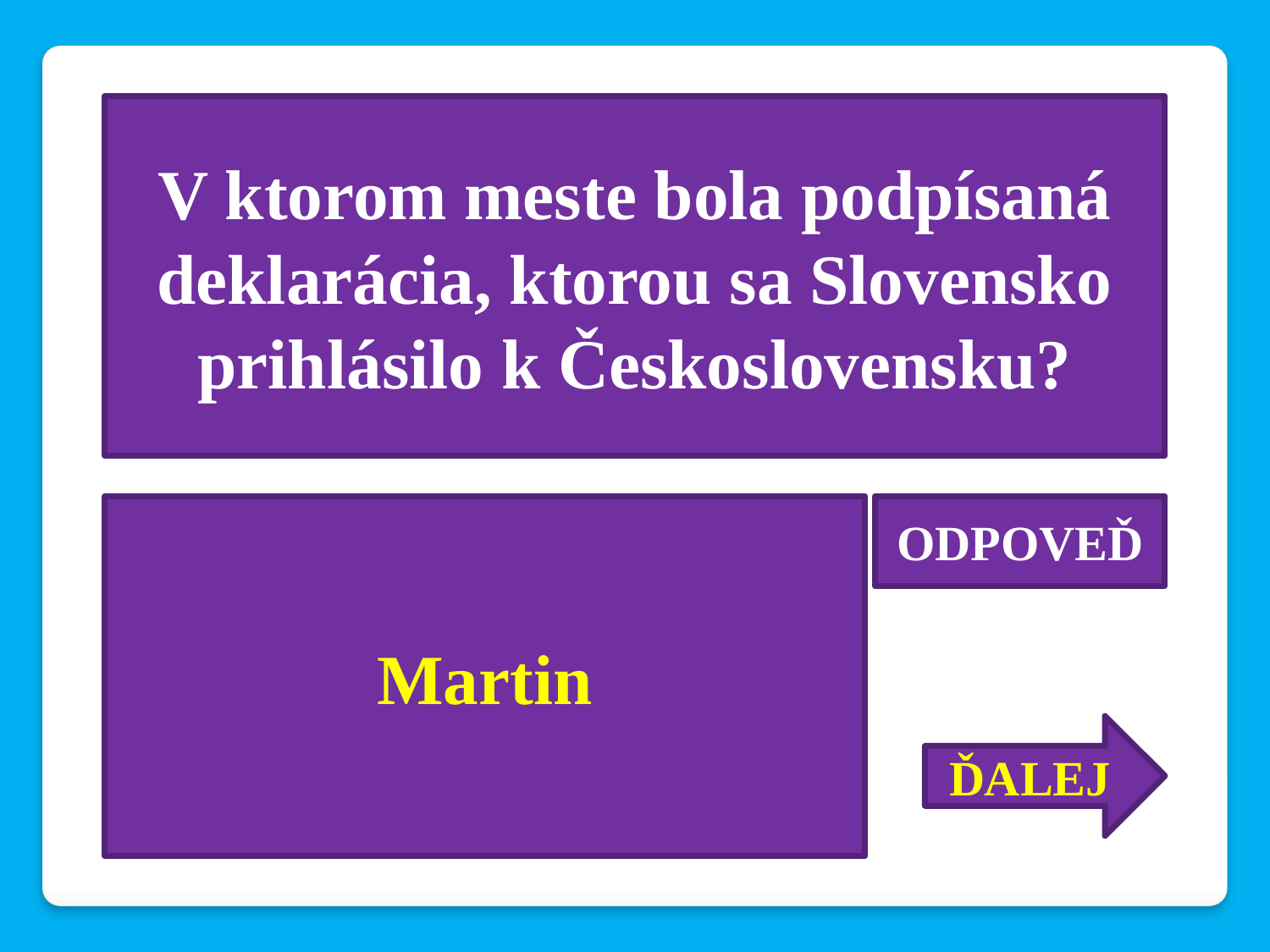

V ktorom meste bola podpísaná deklarácia, ktorou sa Slovensko prihlásilo k Československu?
Martin
ODPOVEĎ
ĎALEJ